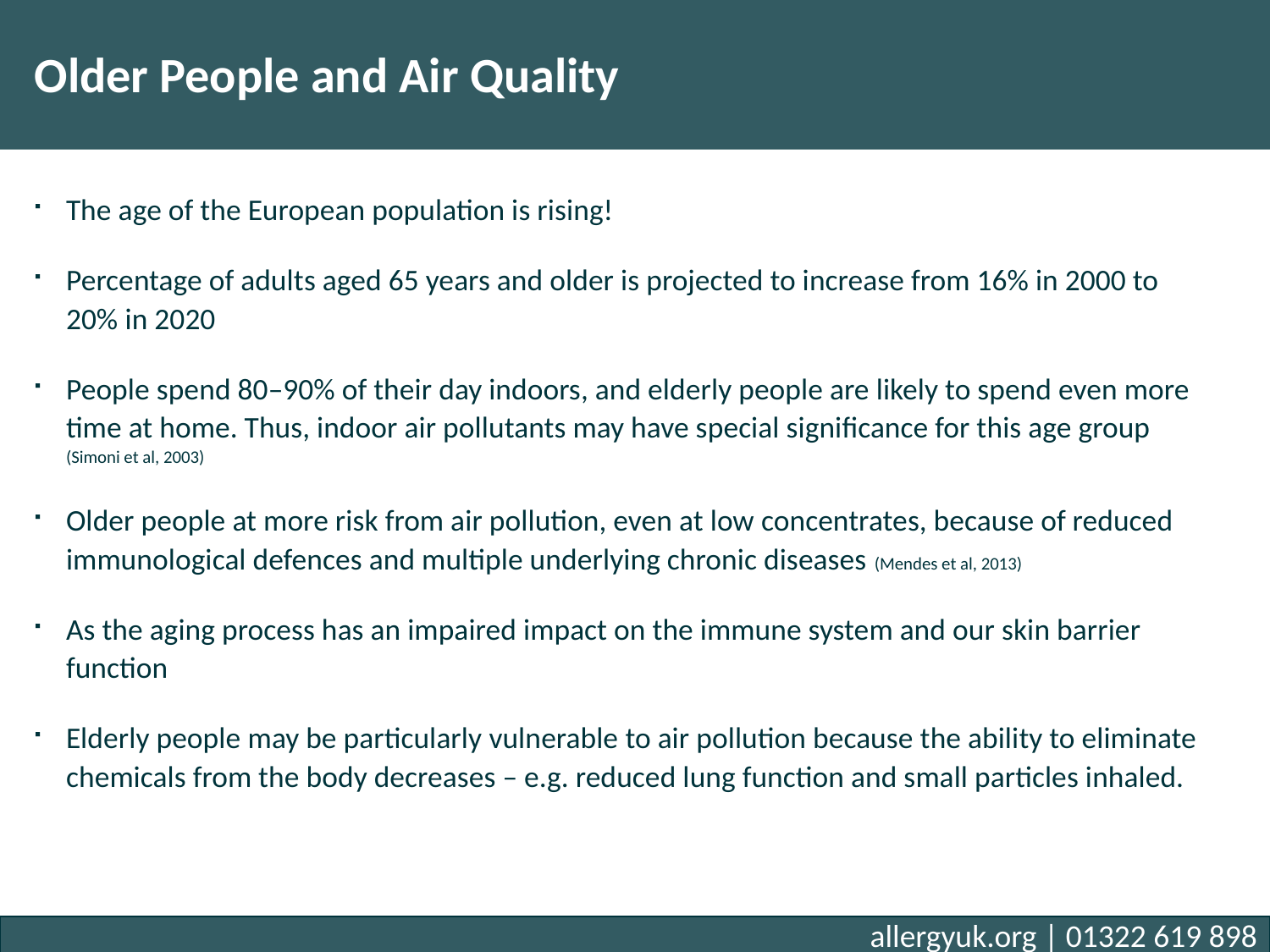

# Older People and Air Quality
The age of the European population is rising!
Percentage of adults aged 65 years and older is projected to increase from 16% in 2000 to 20% in 2020
People spend 80–90% of their day indoors, and elderly people are likely to spend even more time at home. Thus, indoor air pollutants may have special significance for this age group (Simoni et al, 2003)
Older people at more risk from air pollution, even at low concentrates, because of reduced immunological defences and multiple underlying chronic diseases (Mendes et al, 2013)
As the aging process has an impaired impact on the immune system and our skin barrier function
Elderly people may be particularly vulnerable to air pollution because the ability to eliminate chemicals from the body decreases – e.g. reduced lung function and small particles inhaled.